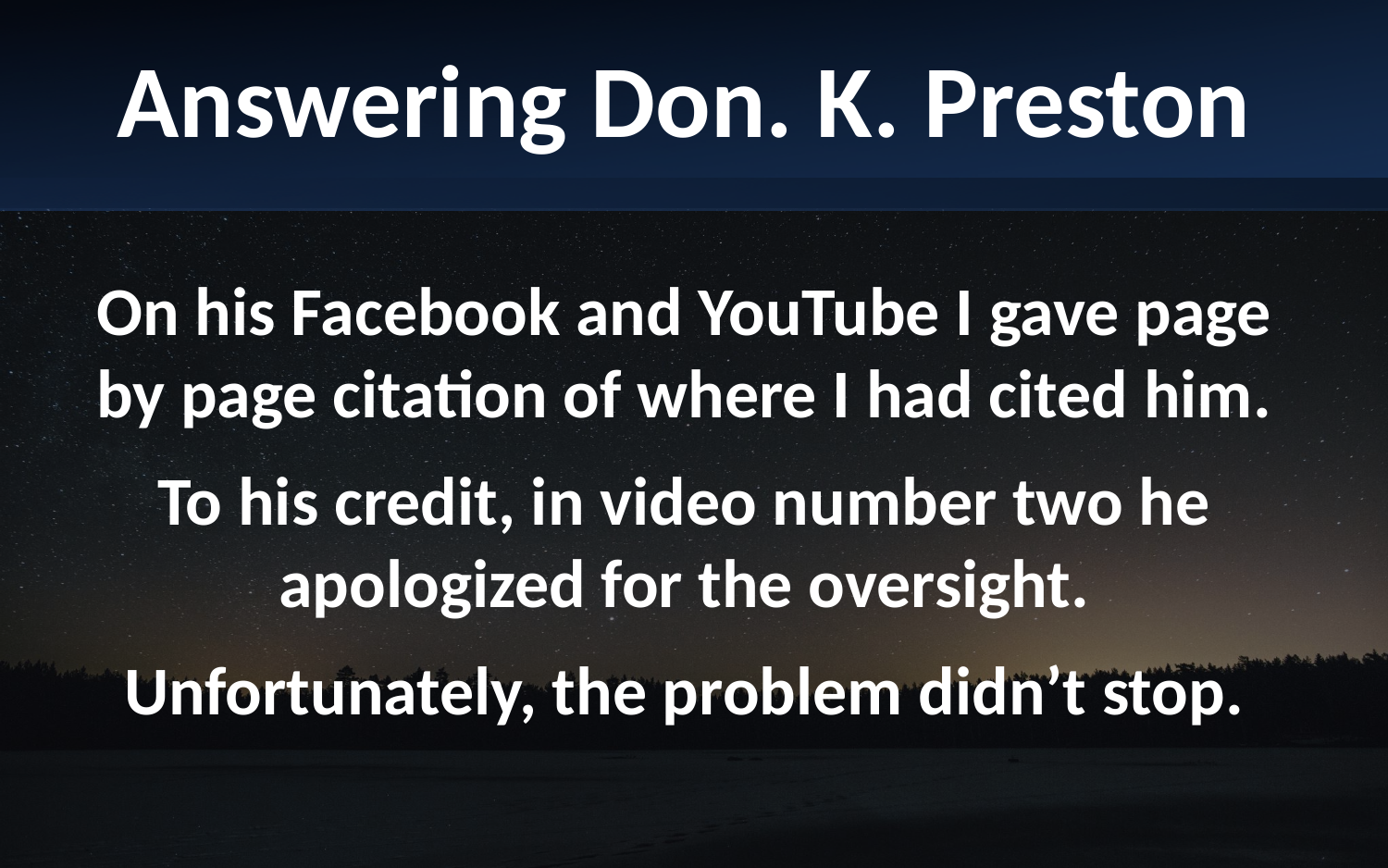

Answering Don. K. Preston
On his Facebook and YouTube I gave page by page citation of where I had cited him.
To his credit, in video number two he apologized for the oversight.
Unfortunately, the problem didn’t stop.